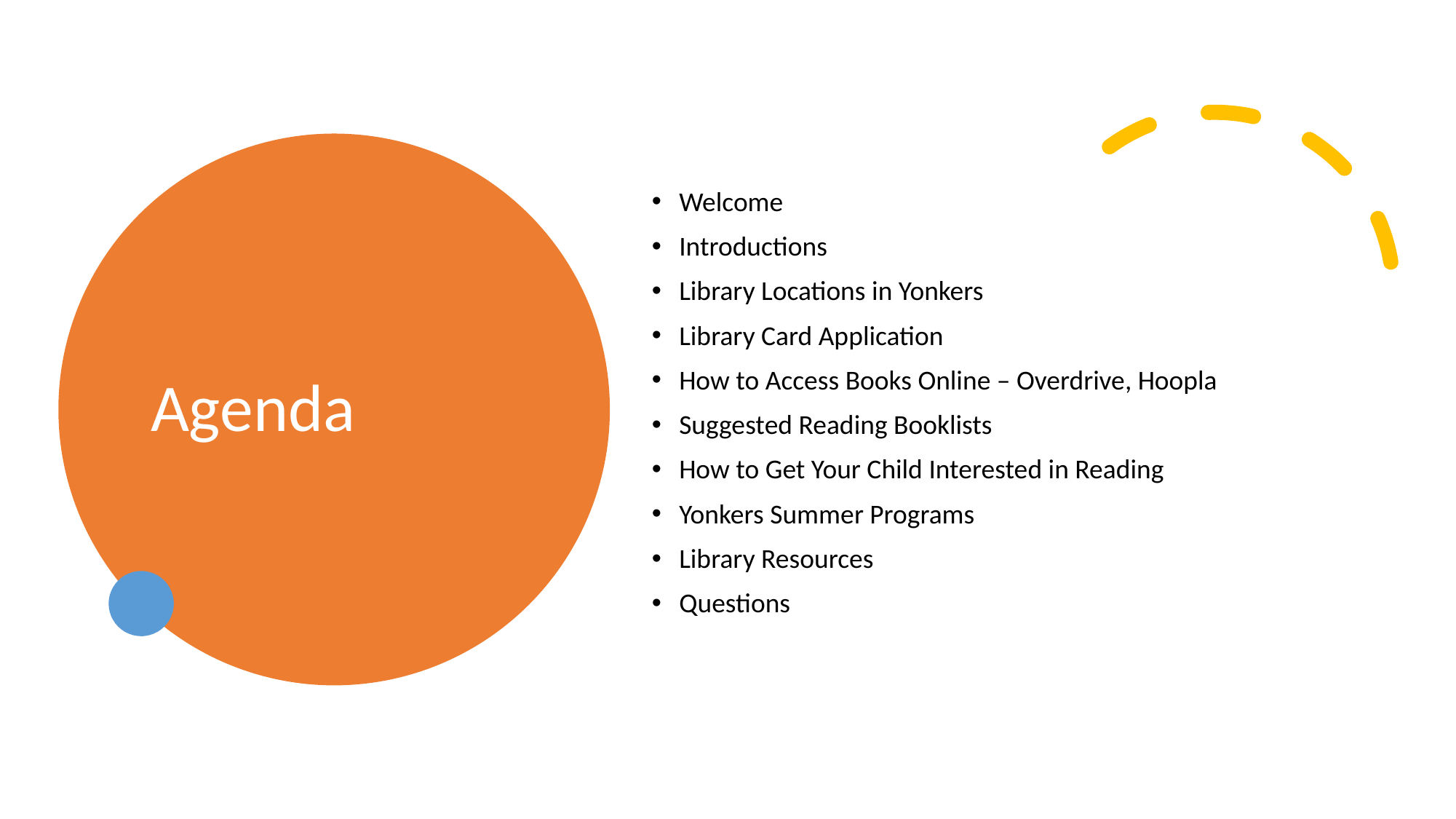

# Agenda
Welcome
Introductions
Library Locations in Yonkers
Library Card Application
How to Access Books Online – Overdrive, Hoopla
Suggested Reading Booklists
How to Get Your Child Interested in Reading
Yonkers Summer Programs
Library Resources
Questions